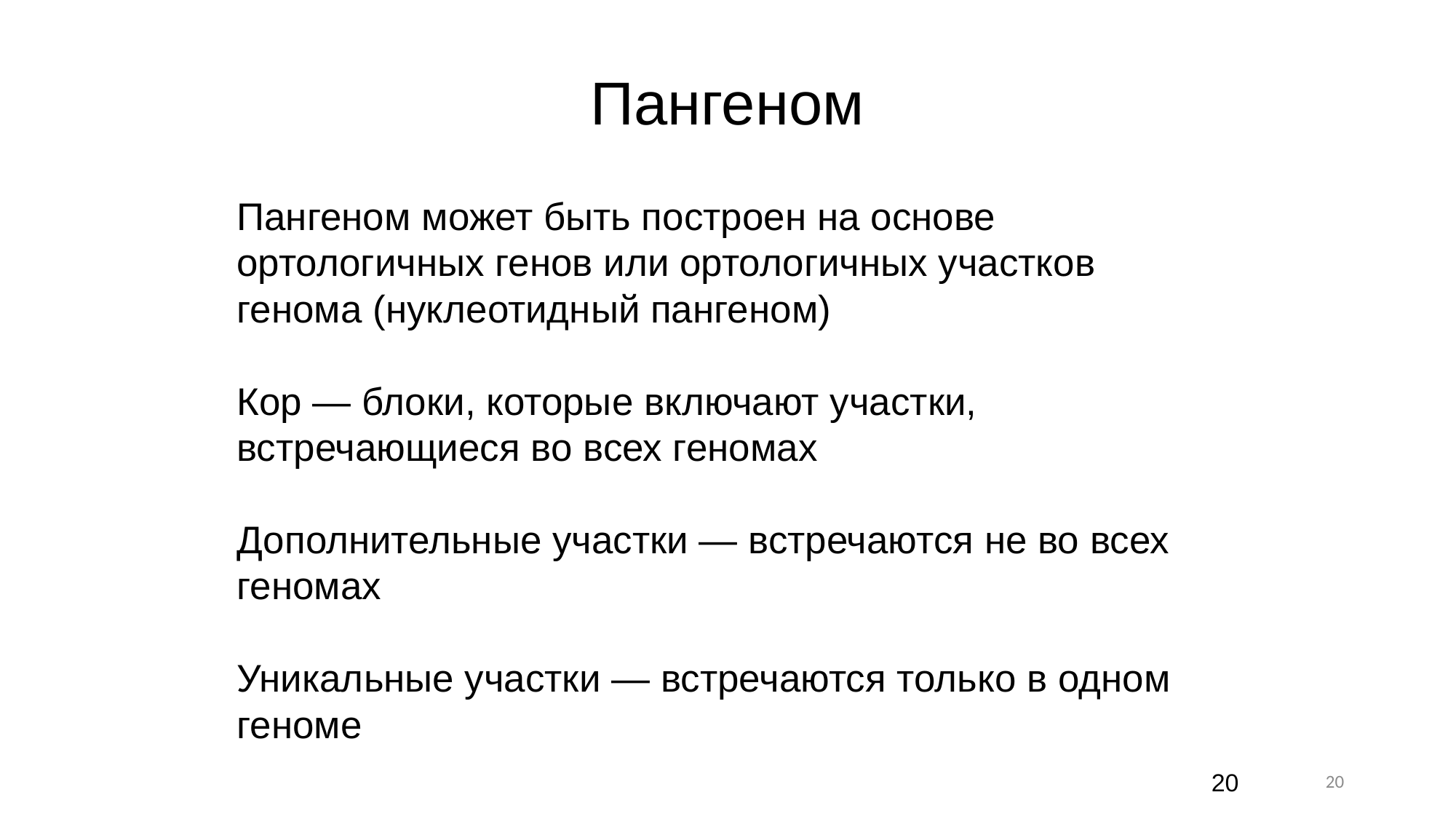

Пангеном

Пангеном может быть построен на основе ортологичных генов или ортологичных участков генома (нуклеотидный пангеном)

Кор — блоки, которые включают участки, встречающиеся во всех геномах

Дополнительные участки — встречаются не во всех геномах

Уникальные участки — встречаются только в одном геноме
20
20